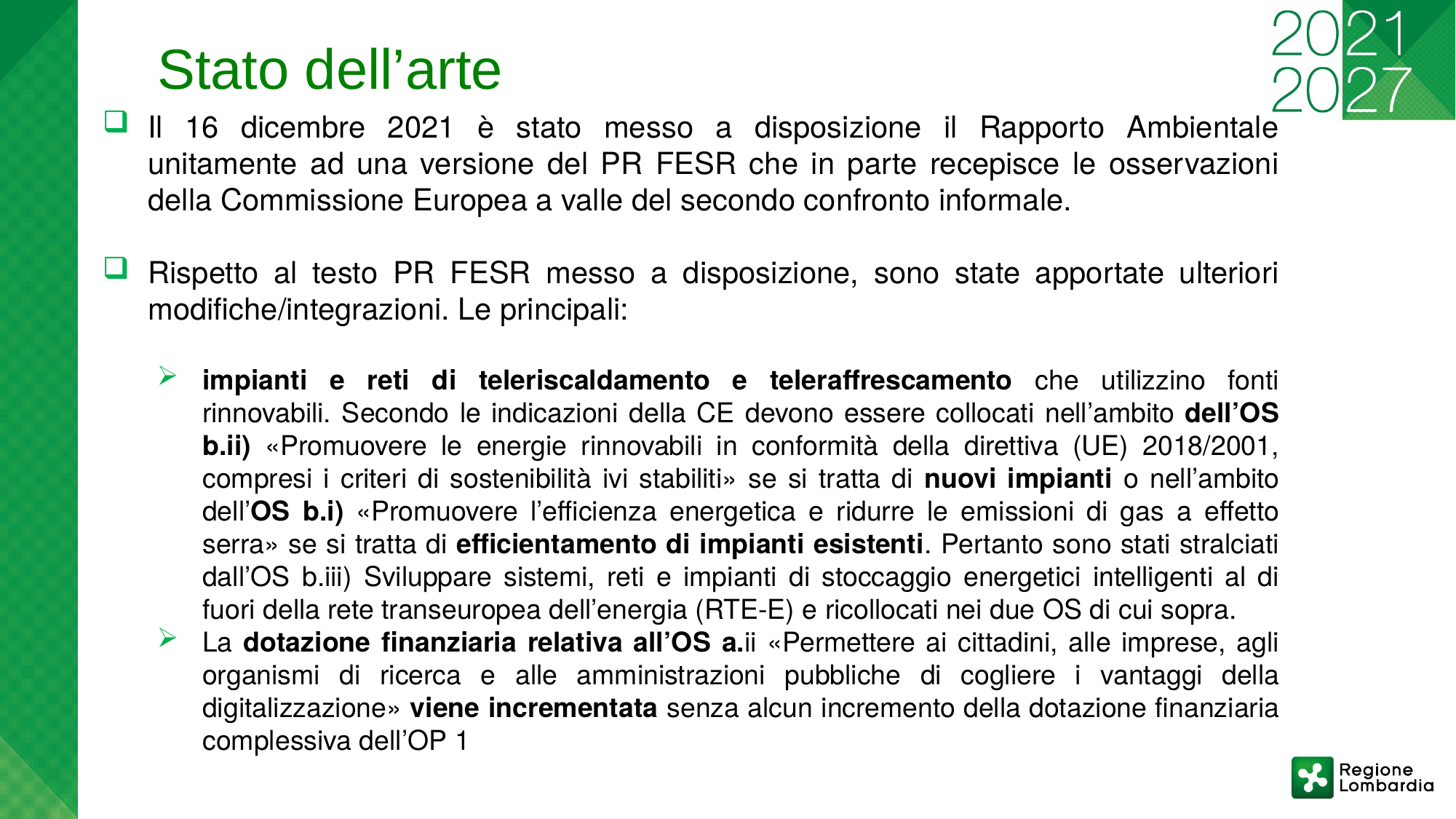

# Stato dell’arte
Il 16 dicembre 2021 è stato messo a disposizione il Rapporto Ambientale unitamente ad una versione del PR FESR che in parte recepisce le osservazioni della Commissione Europea a valle del secondo confronto informale.

Rispetto al testo PR FESR messo a disposizione, sono state apportate ulteriori modifiche/integrazioni. Le principali:

impianti e reti di teleriscaldamento e teleraffrescamento che utilizzino fonti rinnovabili. Secondo le indicazioni della CE devono essere collocati nell’ambito dell’OS b.ii) «Promuovere le energie rinnovabili in conformità della direttiva (UE) 2018/2001, compresi i criteri di sostenibilità ivi stabiliti» se si tratta di nuovi impianti o nell’ambito dell’OS b.i) «Promuovere l’efficienza energetica e ridurre le emissioni di gas a effetto serra» se si tratta di efficientamento di impianti esistenti. Pertanto sono stati stralciati dall’OS b.iii) Sviluppare sistemi, reti e impianti di stoccaggio energetici intelligenti al di fuori della rete transeuropea dell’energia (RTE-E) e ricollocati nei due OS di cui sopra.
La dotazione finanziaria relativa all’OS a.ii «Permettere ai cittadini, alle imprese, agli organismi di ricerca e alle amministrazioni pubbliche di cogliere i vantaggi della digitalizzazione» viene incrementata senza alcun incremento della dotazione finanziaria complessiva dell’OP 1
17